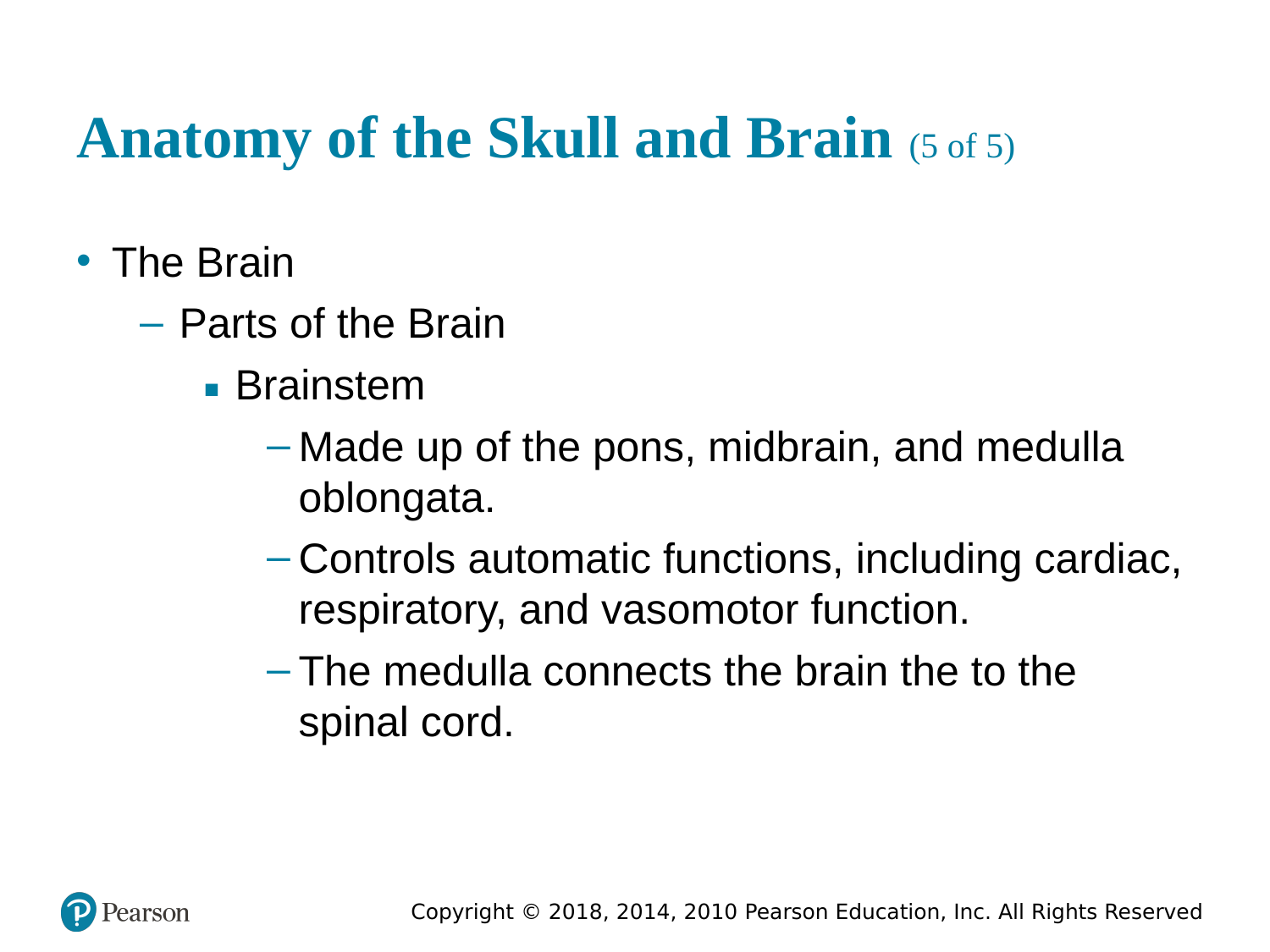

# Anatomy of the Skull and Brain (5 of 5)
The Brain
Parts of the Brain
Brainstem
Made up of the pons, midbrain, and medulla oblongata.
Controls automatic functions, including cardiac, respiratory, and vasomotor function.
The medulla connects the brain the to the spinal cord.